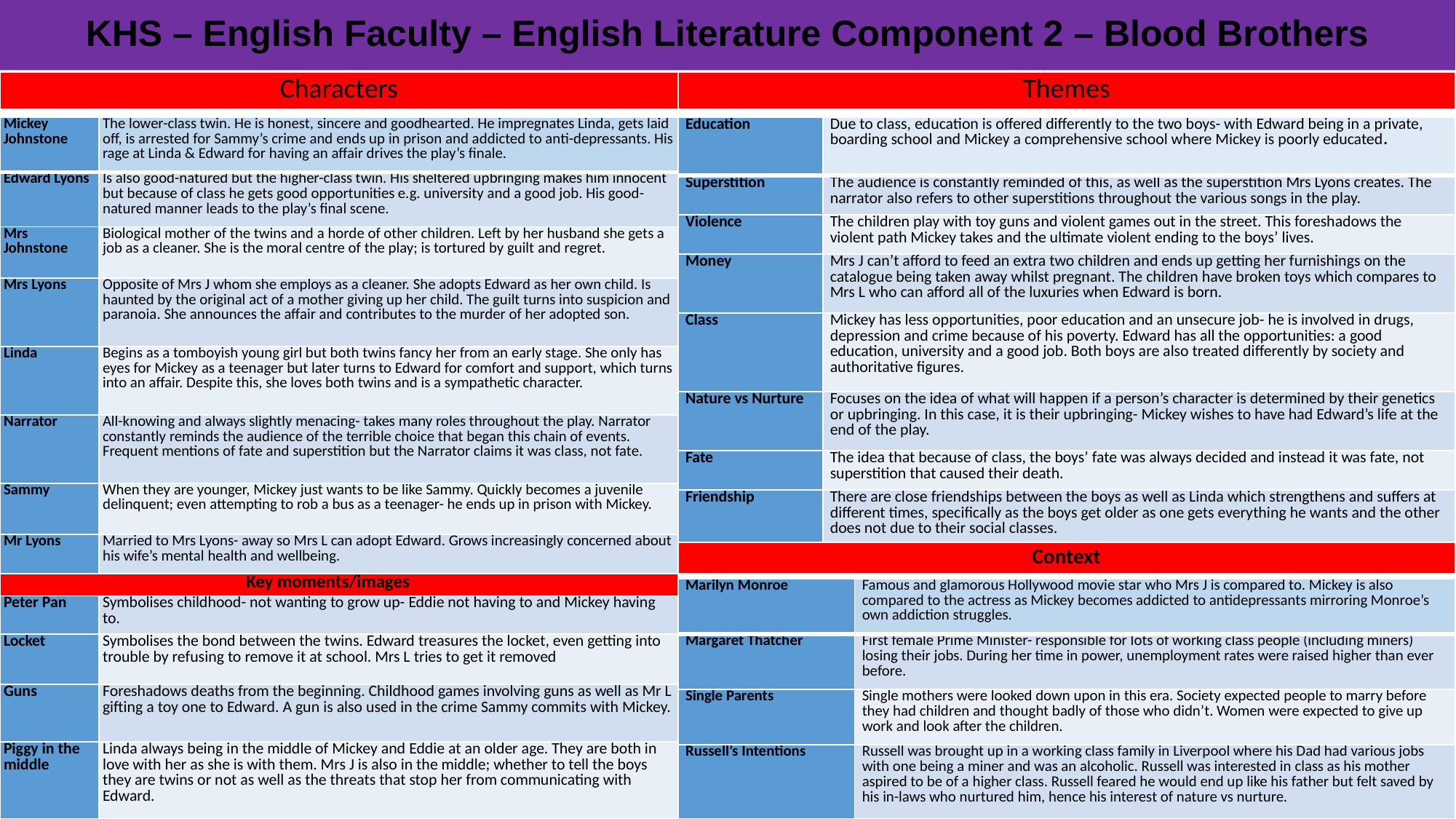

# KHS – English Faculty – English Literature Component 2 – Blood Brothers
| Characters |
| --- |
| Themes |
| --- |
| Mickey Johnstone | The lower-class twin. He is honest, sincere and goodhearted. He impregnates Linda, gets laid off, is arrested for Sammy’s crime and ends up in prison and addicted to anti-depressants. His rage at Linda & Edward for having an affair drives the play’s finale. |
| --- | --- |
| Edward Lyons | Is also good-natured but the higher-class twin. His sheltered upbringing makes him innocent but because of class he gets good opportunities e.g. university and a good job. His good-natured manner leads to the play’s final scene. |
| Mrs Johnstone | Biological mother of the twins and a horde of other children. Left by her husband she gets a job as a cleaner. She is the moral centre of the play; is tortured by guilt and regret. |
| Mrs Lyons | Opposite of Mrs J whom she employs as a cleaner. She adopts Edward as her own child. Is haunted by the original act of a mother giving up her child. The guilt turns into suspicion and paranoia. She announces the affair and contributes to the murder of her adopted son. |
| Linda | Begins as a tomboyish young girl but both twins fancy her from an early stage. She only has eyes for Mickey as a teenager but later turns to Edward for comfort and support, which turns into an affair. Despite this, she loves both twins and is a sympathetic character. |
| Narrator | All-knowing and always slightly menacing- takes many roles throughout the play. Narrator constantly reminds the audience of the terrible choice that began this chain of events. Frequent mentions of fate and superstition but the Narrator claims it was class, not fate. |
| Sammy | When they are younger, Mickey just wants to be like Sammy. Quickly becomes a juvenile delinquent; even attempting to rob a bus as a teenager- he ends up in prison with Mickey. |
| Mr Lyons | Married to Mrs Lyons- away so Mrs L can adopt Edward. Grows increasingly concerned about his wife’s mental health and wellbeing. |
| Key moments/images |  |
| Peter Pan | Symbolises childhood- not wanting to grow up- Eddie not having to and Mickey having to. |
| Locket | Symbolises the bond between the twins. Edward treasures the locket, even getting into trouble by refusing to remove it at school. Mrs L tries to get it removed |
| Guns | Foreshadows deaths from the beginning. Childhood games involving guns as well as Mr L gifting a toy one to Edward. A gun is also used in the crime Sammy commits with Mickey. |
| Piggy in the middle | Linda always being in the middle of Mickey and Eddie at an older age. They are both in love with her as she is with them. Mrs J is also in the middle; whether to tell the boys they are twins or not as well as the threats that stop her from communicating with Edward. |
| Education | Due to class, education is offered differently to the two boys- with Edward being in a private, boarding school and Mickey a comprehensive school where Mickey is poorly educated. |
| --- | --- |
| Superstition | The audience is constantly reminded of this, as well as the superstition Mrs Lyons creates. The narrator also refers to other superstitions throughout the various songs in the play. |
| Violence | The children play with toy guns and violent games out in the street. This foreshadows the violent path Mickey takes and the ultimate violent ending to the boys’ lives. |
| Money | Mrs J can’t afford to feed an extra two children and ends up getting her furnishings on the catalogue being taken away whilst pregnant. The children have broken toys which compares to Mrs L who can afford all of the luxuries when Edward is born. |
| Class | Mickey has less opportunities, poor education and an unsecure job- he is involved in drugs, depression and crime because of his poverty. Edward has all the opportunities: a good education, university and a good job. Both boys are also treated differently by society and authoritative figures. |
| Nature vs Nurture | Focuses on the idea of what will happen if a person’s character is determined by their genetics or upbringing. In this case, it is their upbringing- Mickey wishes to have had Edward’s life at the end of the play. |
| Fate | The idea that because of class, the boys’ fate was always decided and instead it was fate, not superstition that caused their death. |
| Friendship | There are close friendships between the boys as well as Linda which strengthens and suffers at different times, specifically as the boys get older as one gets everything he wants and the other does not due to their social classes. |
| Context |
| --- |
| Marilyn Monroe | Famous and glamorous Hollywood movie star who Mrs J is compared to. Mickey is also compared to the actress as Mickey becomes addicted to antidepressants mirroring Monroe’s own addiction struggles. |
| --- | --- |
| Margaret Thatcher | First female Prime Minister- responsible for lots of working class people (including miners) losing their jobs. During her time in power, unemployment rates were raised higher than ever before. |
| Single Parents | Single mothers were looked down upon in this era. Society expected people to marry before they had children and thought badly of those who didn’t. Women were expected to give up work and look after the children. |
| Russell’s Intentions | Russell was brought up in a working class family in Liverpool where his Dad had various jobs with one being a miner and was an alcoholic. Russell was interested in class as his mother aspired to be of a higher class. Russell feared he would end up like his father but felt saved by his in-laws who nurtured him, hence his interest of nature vs nurture. |